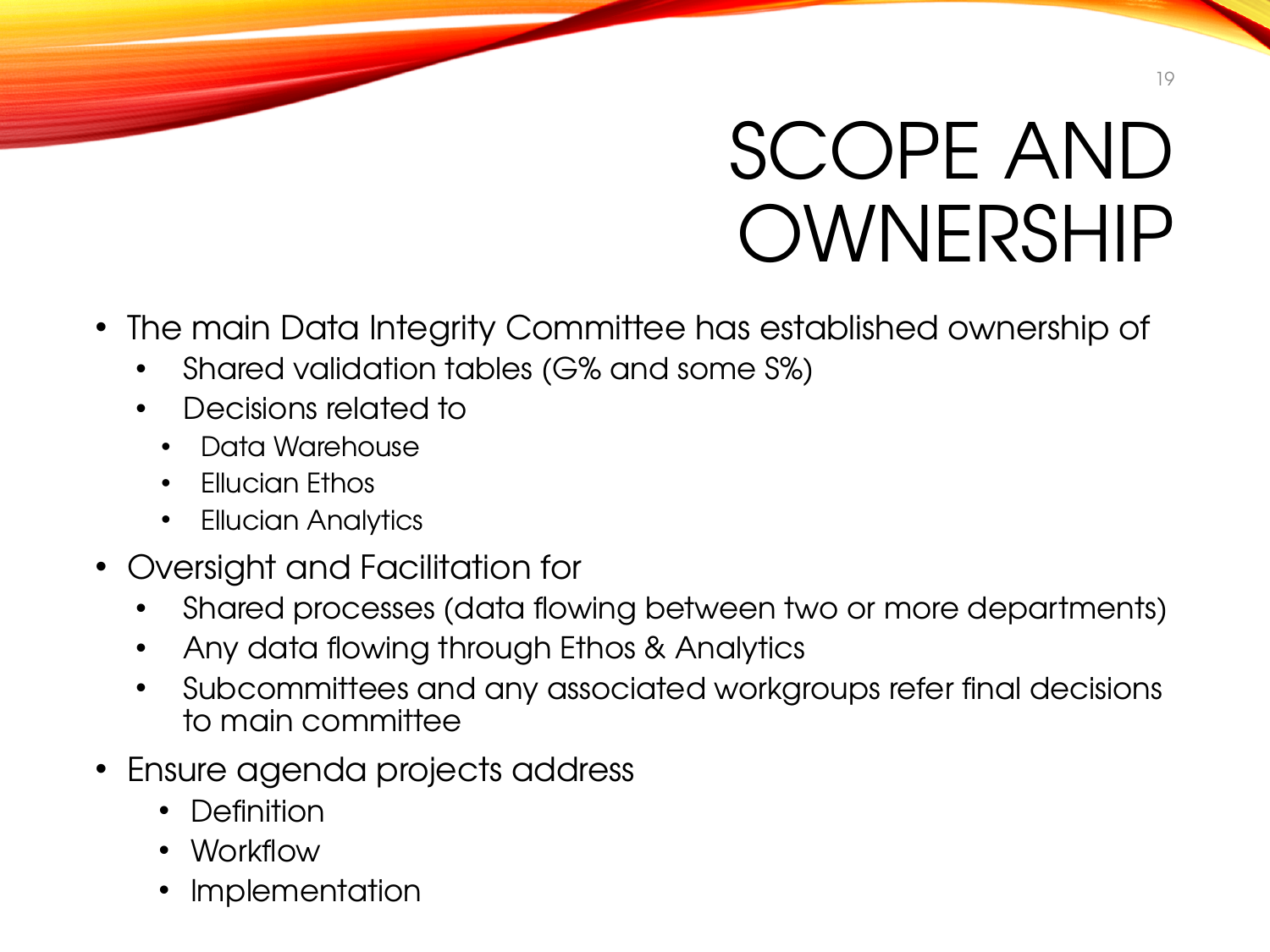

19
# Scope and Ownership
The main Data Integrity Committee has established ownership of
Shared validation tables (G% and some S%)
Decisions related to
Data Warehouse
Ellucian Ethos
Ellucian Analytics
Oversight and Facilitation for
Shared processes (data flowing between two or more departments)
Any data flowing through Ethos & Analytics
Subcommittees and any associated workgroups refer final decisions to main committee
Ensure agenda projects address
Definition
Workflow
Implementation